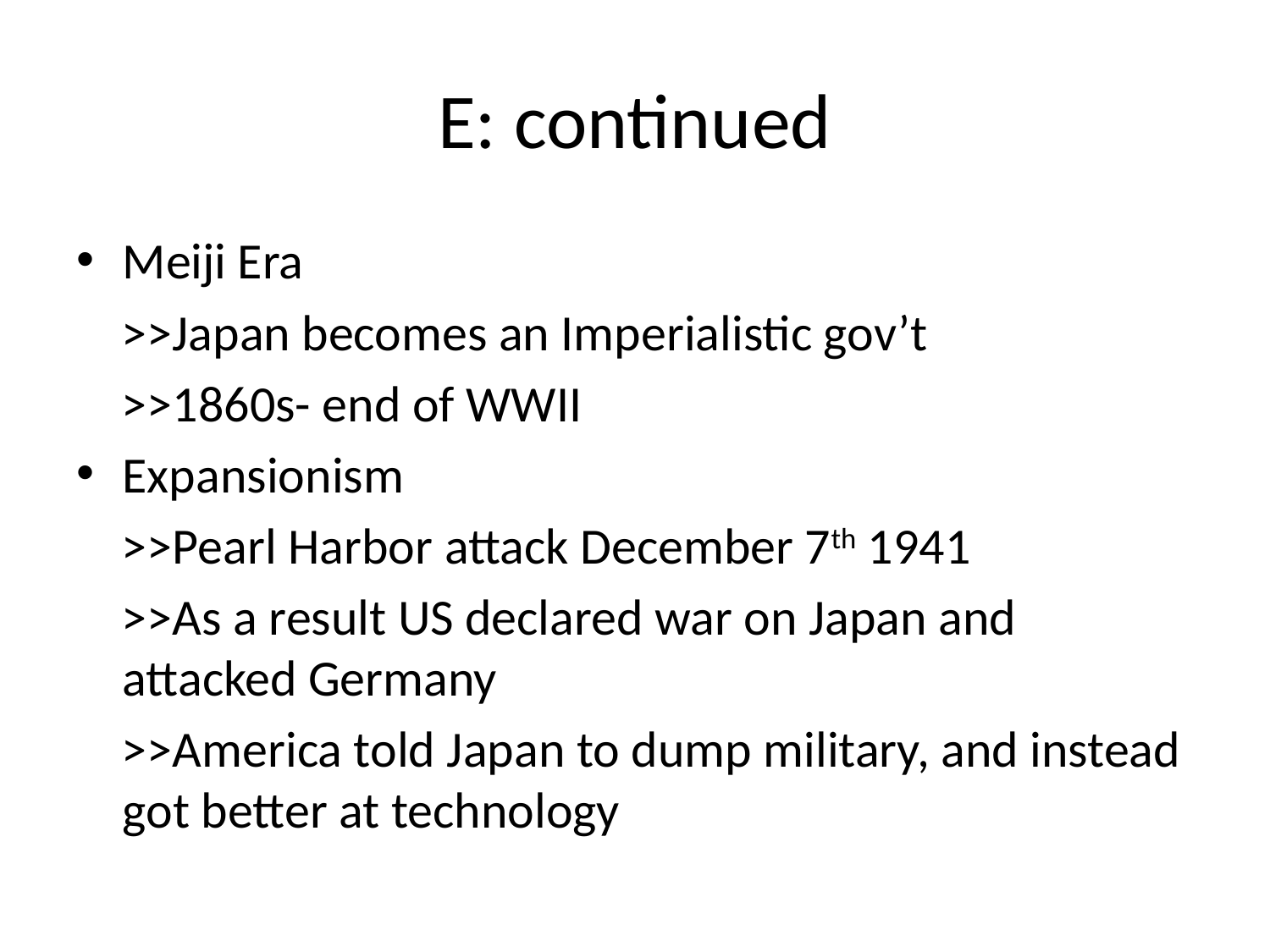

# E: continued
Meiji Era
    >>Japan becomes an Imperialistic gov’t
    >>1860s- end of WWII
Expansionism
    >>Pearl Harbor attack December 7th 1941
    >>As a result US declared war on Japan and attacked Germany
    >>America told Japan to dump military, and instead got better at technology